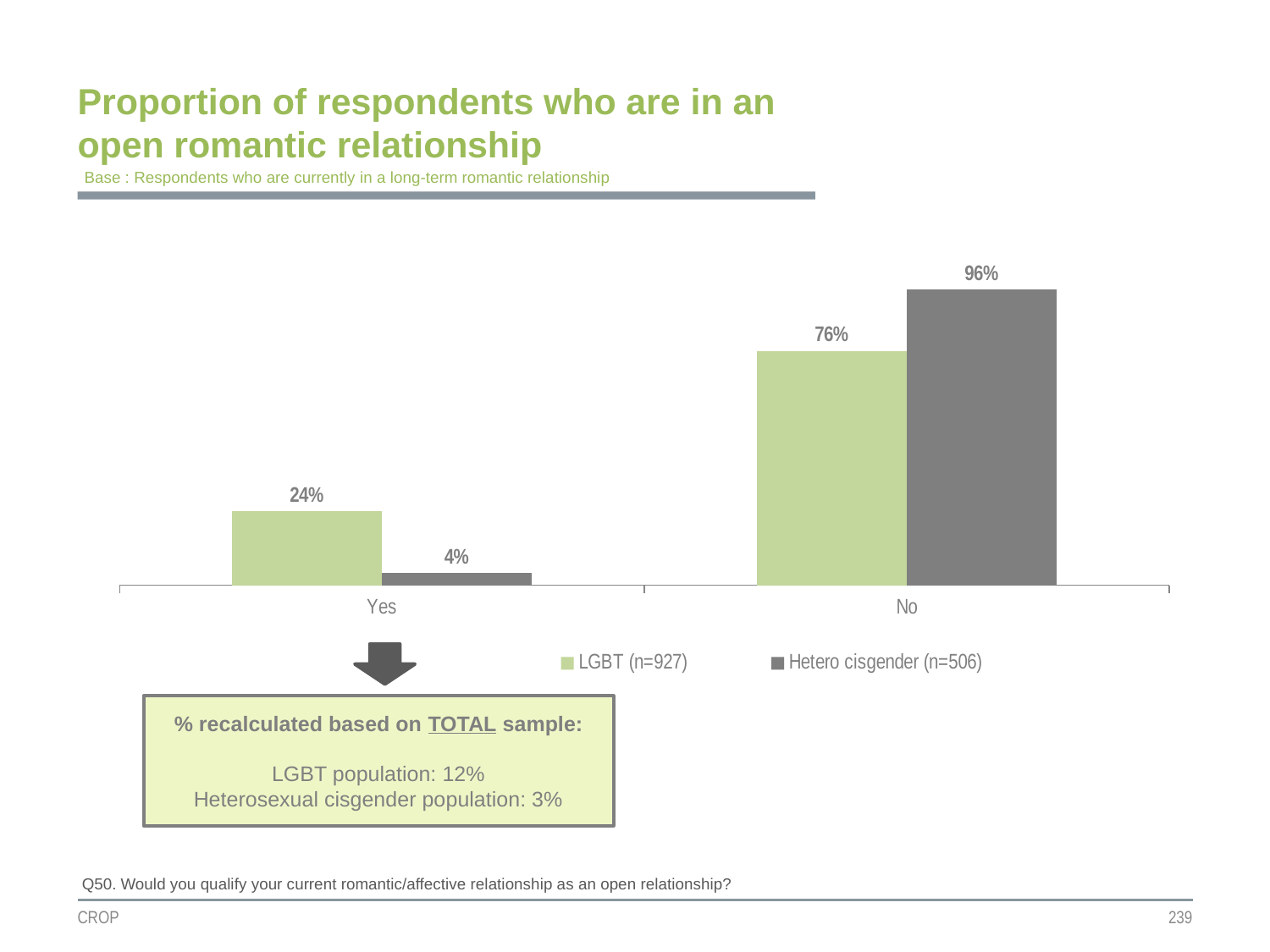

Proportion of respondents who are in an open romantic relationship

Base : Respondents who are currently in a long-term romantic relationship

### Chart

| Category | LGBT (n=927) | Hetero cisgender (n=506) |
|---|---|---|
| Yes | 0.24 | 0.04 |
| No | 0.76 | 0.96 |
% recalculated based on TOTAL sample:

LGBT population: 12%
Heterosexual cisgender population: 3%
Q50. Would you qualify your current romantic/affective relationship as an open relationship?
CROP
239